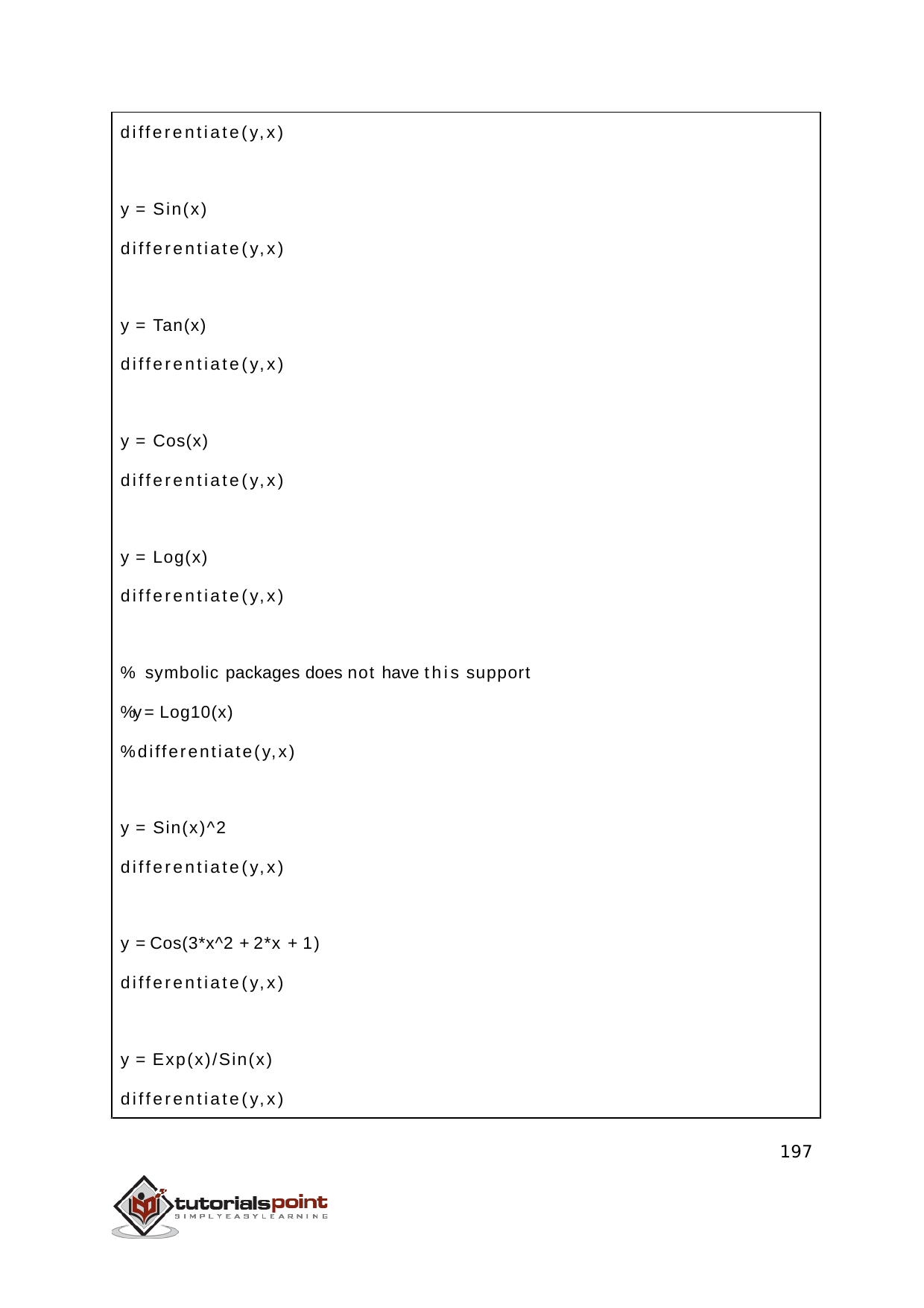

differentiate(y,x)
y = Sin(x)

differentiate(y,x)
y = Tan(x)

differentiate(y,x)
y = Cos(x)

differentiate(y,x)
y = Log(x)

differentiate(y,x)
% symbolic packages does not have this support

%y = Log10(x)

%differentiate(y,x)
y = Sin(x)^2

differentiate(y,x)
y = Cos(3*x^2 + 2*x + 1)

differentiate(y,x)
y = Exp(x)/Sin(x)

differentiate(y,x)

197